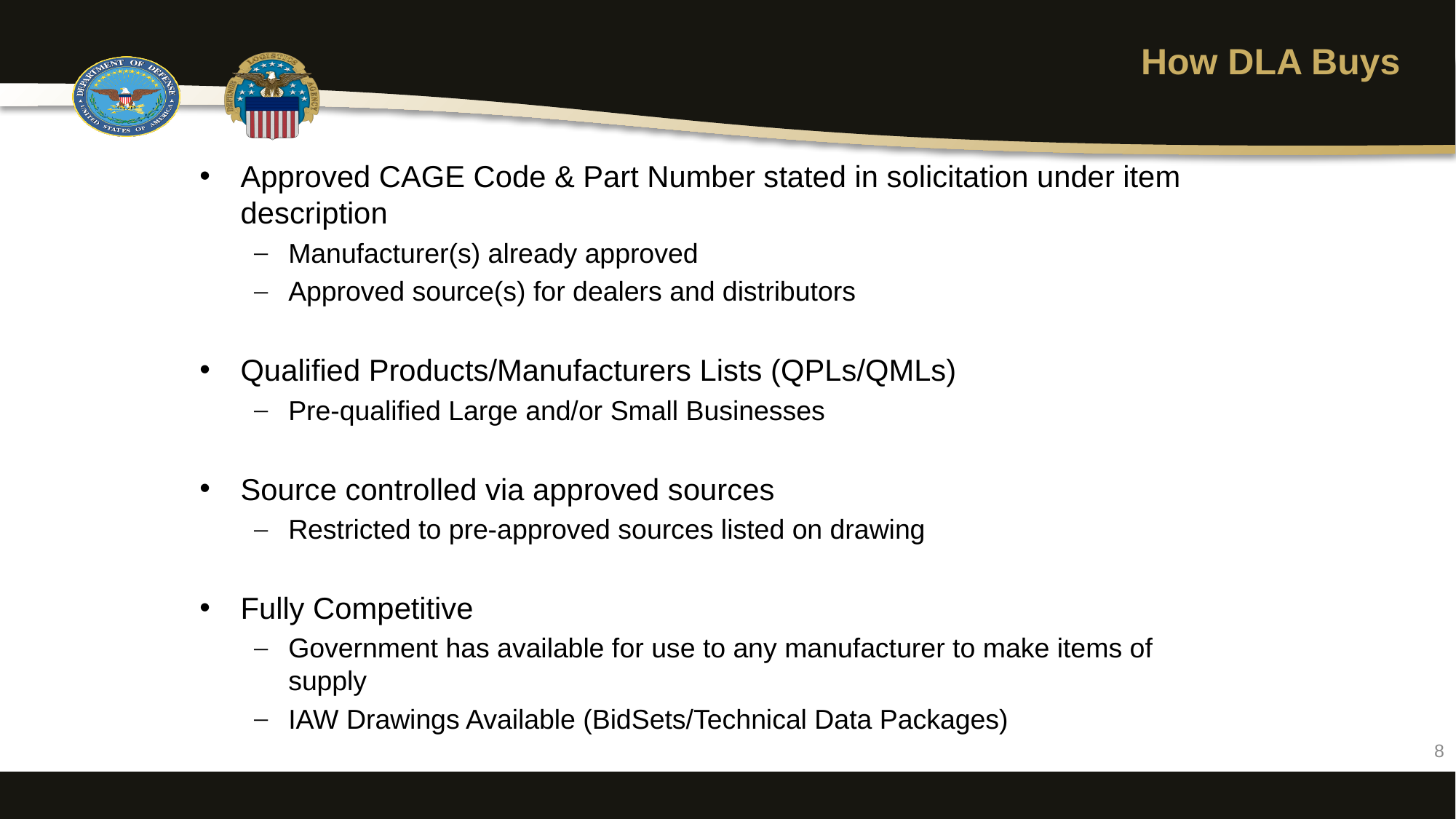

How DLA Buys
Approved CAGE Code & Part Number stated in solicitation under item description
Manufacturer(s) already approved
Approved source(s) for dealers and distributors

Qualified Products/Manufacturers Lists (QPLs/QMLs)
Pre-qualified Large and/or Small Businesses

Source controlled via approved sources
Restricted to pre-approved sources listed on drawing

Fully Competitive
Government has available for use to any manufacturer to make items of supply
IAW Drawings Available (BidSets/Technical Data Packages)